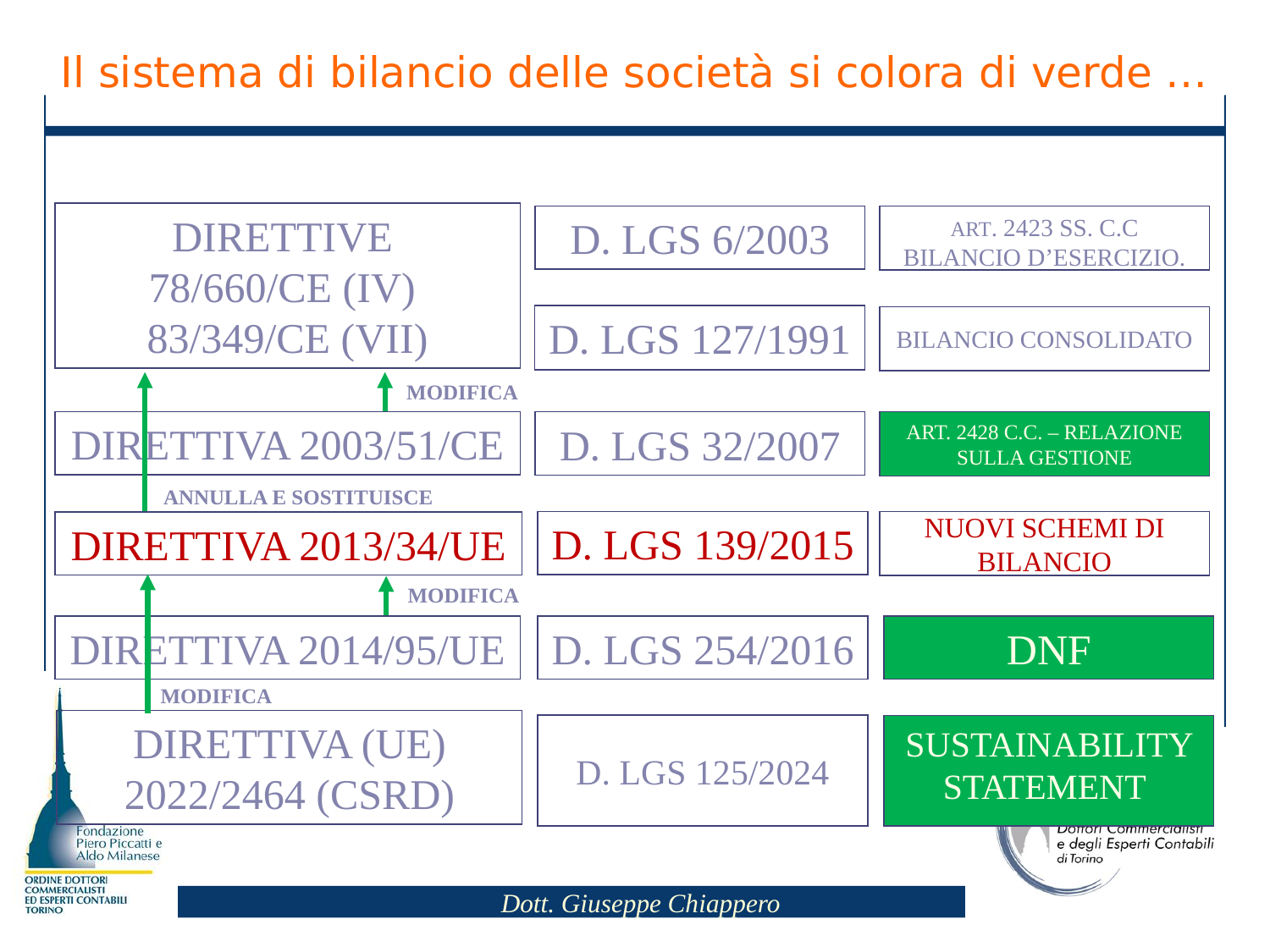

Il sistema di bilancio delle società si colora di verde …
DIRETTIVE
78/660/CE (IV)
83/349/CE (VII)
ART. 2423 SS. C.C
BILANCIO D’ESERCIZIO.
D. LGS 6/2003
D. LGS 127/1991
BILANCIO CONSOLIDATO
MODIFICA
DIRETTIVA 2003/51/CE
D. LGS 32/2007
ART. 2428 C.C. – RELAZIONE SULLA GESTIONE
ANNULLA E SOSTITUISCE
D. LGS 139/2015
NUOVI SCHEMI DI BILANCIO
DIRETTIVA 2013/34/UE
MODIFICA
D. LGS 254/2016
DNF
DIRETTIVA 2014/95/UE
MODIFICA
DIRETTIVA (UE) 2022/2464 (CSRD)
D. LGS 125/2024
SUSTAINABILITY STATEMENT